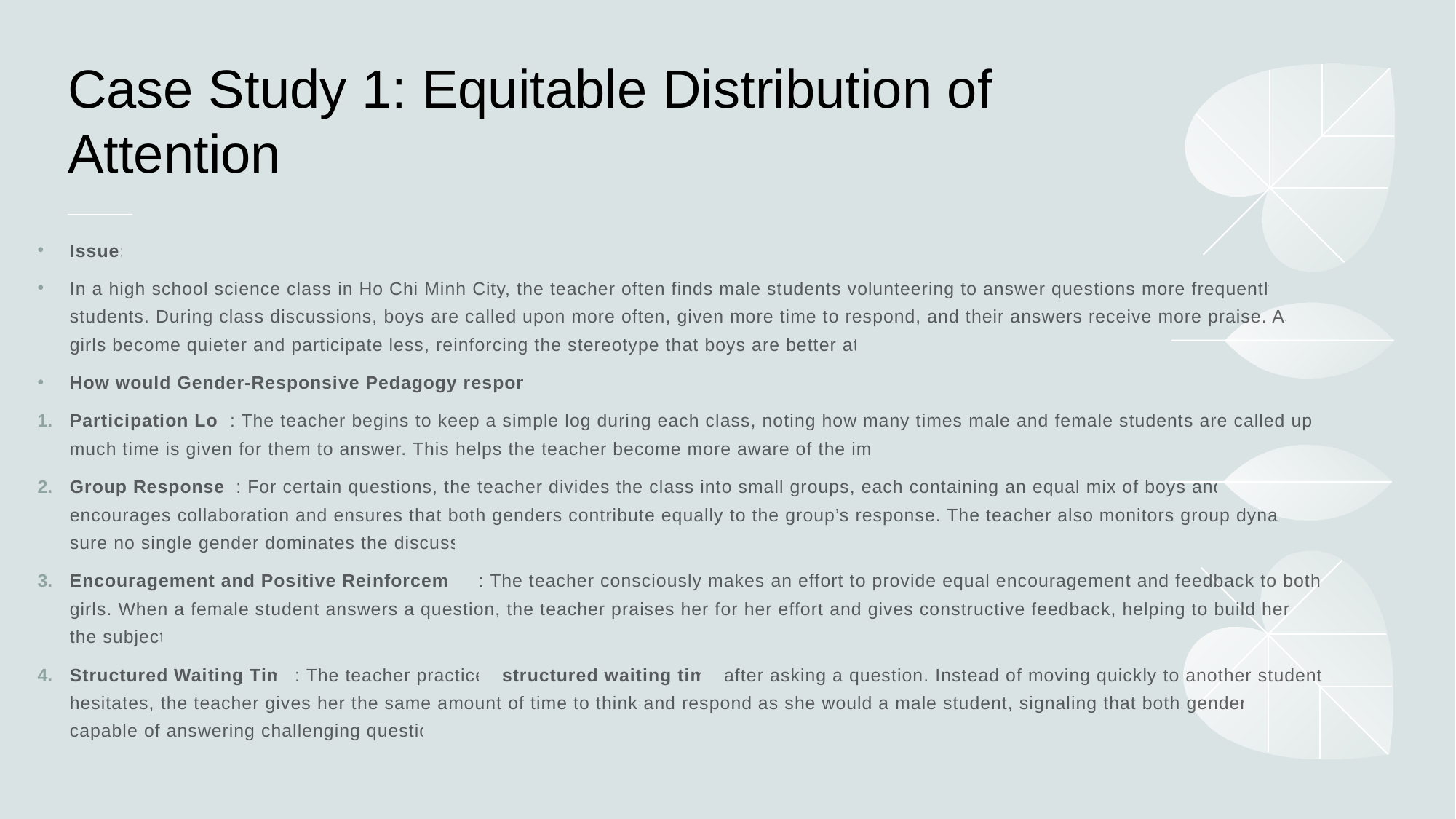

# Case Study 1: Equitable Distribution of Attention
Issue:
In a high school science class in Ho Chi Minh City, the teacher often finds male students volunteering to answer questions more frequently than female students. During class discussions, boys are called upon more often, given more time to respond, and their answers receive more praise. As a result, the girls become quieter and participate less, reinforcing the stereotype that boys are better at science.
How would Gender-Responsive Pedagogy respond?:
Participation Log: The teacher begins to keep a simple log during each class, noting how many times male and female students are called upon and how much time is given for them to answer. This helps the teacher become more aware of the imbalance.
Group Responses: For certain questions, the teacher divides the class into small groups, each containing an equal mix of boys and girls. This encourages collaboration and ensures that both genders contribute equally to the group’s response. The teacher also monitors group dynamics to make sure no single gender dominates the discussion.
Encouragement and Positive Reinforcement: The teacher consciously makes an effort to provide equal encouragement and feedback to both boys and girls. When a female student answers a question, the teacher praises her for her effort and gives constructive feedback, helping to build her confidence in the subject.
Structured Waiting Time: The teacher practices structured waiting time after asking a question. Instead of moving quickly to another student if a girl hesitates, the teacher gives her the same amount of time to think and respond as she would a male student, signaling that both genders are equally capable of answering challenging questions.